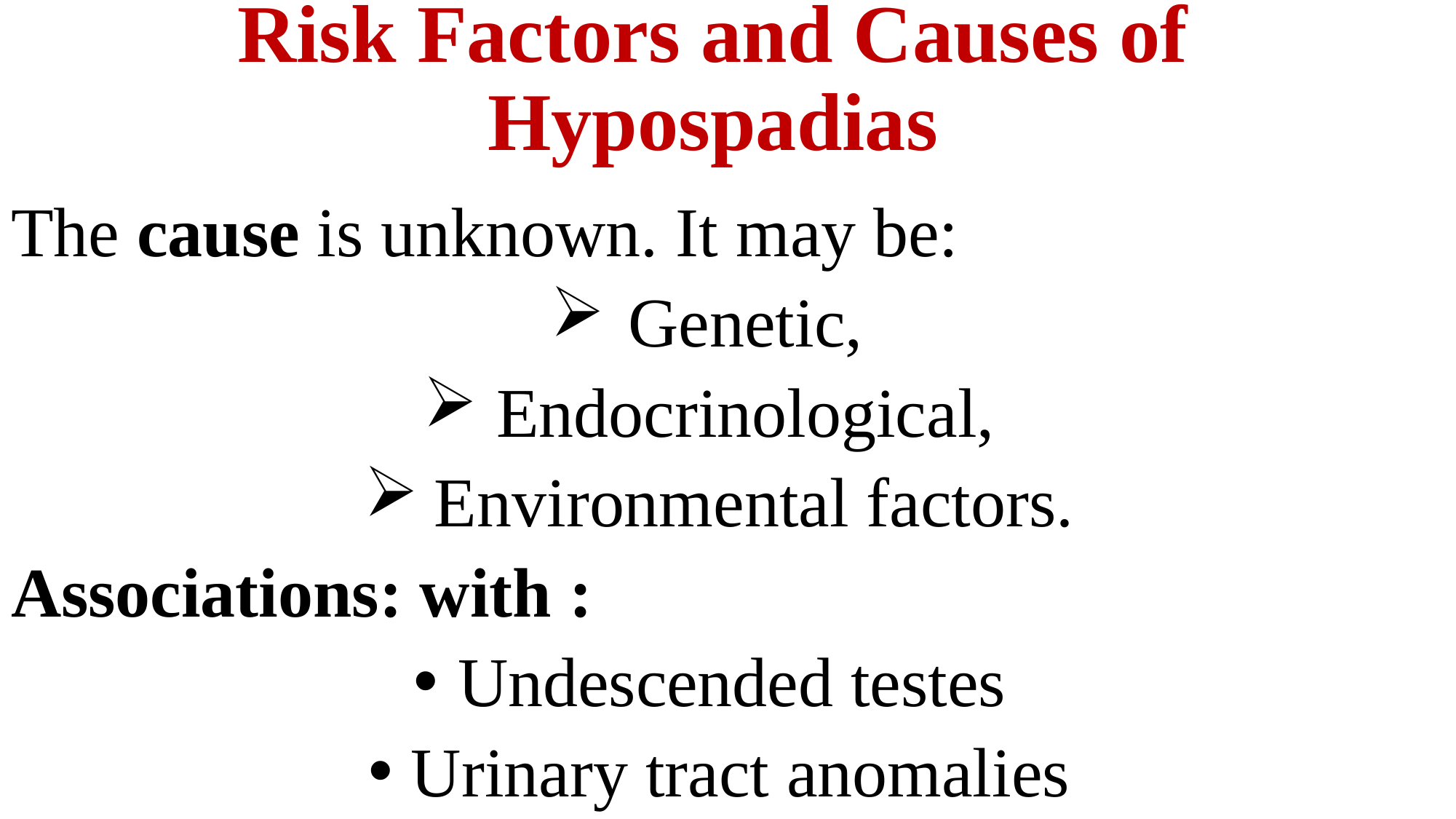

# Risk Factors and Causes of Hypospadias
The cause is unknown. It may be:
Genetic,
Endocrinological,
Environmental factors.
Associations: with :
Undescended testes
Urinary tract anomalies